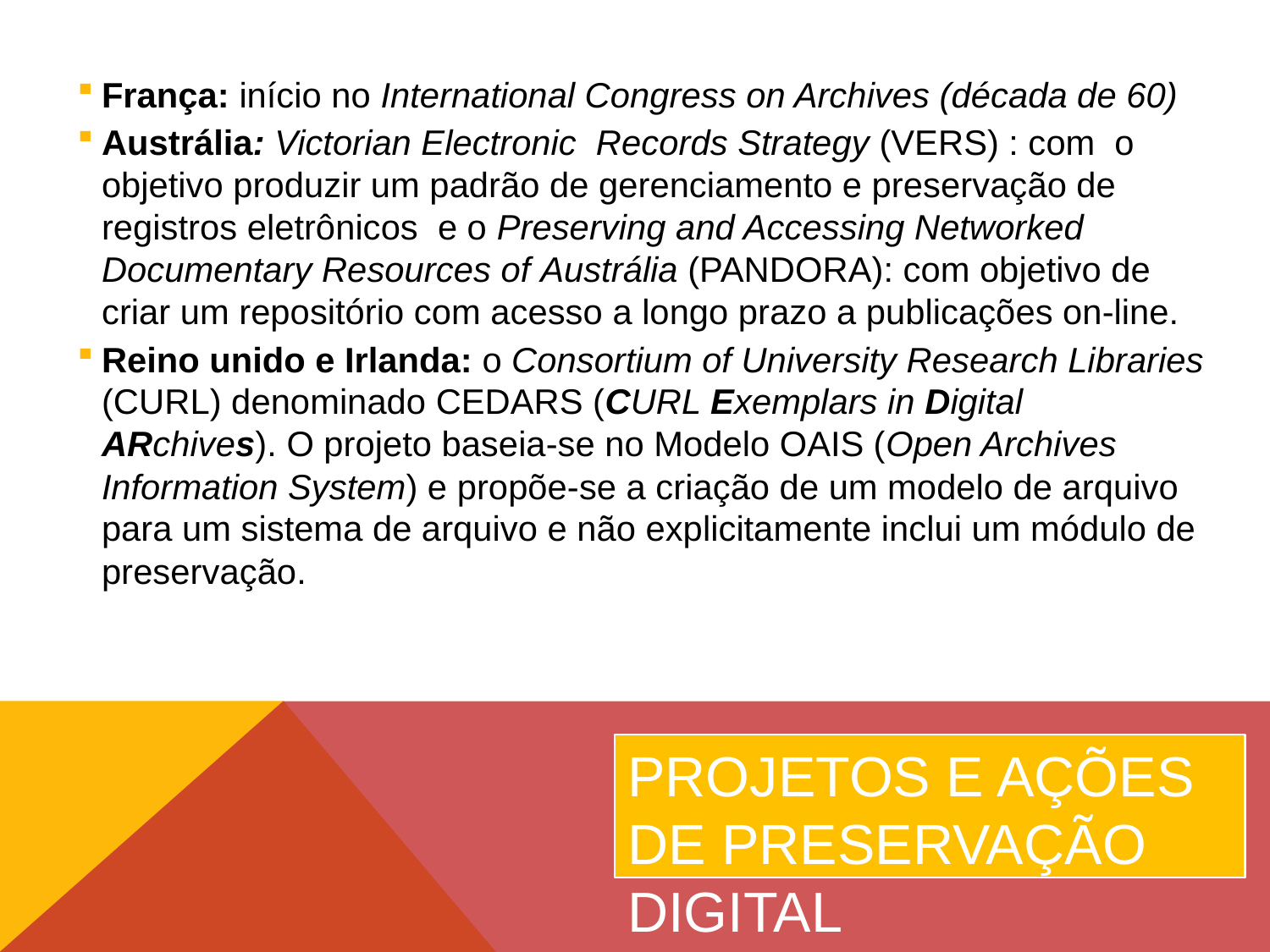

França: início no International Congress on Archives (década de 60)
Austrália: Victorian Electronic  Records Strategy (VERS) : com  o objetivo produzir um padrão de gerenciamento e preservação de registros eletrônicos  e o Preserving and Accessing Networked Documentary Resources of Austrália (PANDORA): com objetivo de criar um repositório com acesso a longo prazo a publicações on-line.
Reino unido e Irlanda: o Consortium of University Research Libraries (CURL) denominado CEDARS (CURL Exemplars in Digital ARchives). O projeto baseia-se no Modelo OAIS (Open Archives Information System) e propõe-se a criação de um modelo de arquivo para um sistema de arquivo e não explicitamente inclui um módulo de preservação.
Projetos e Ações de Preservação Digital